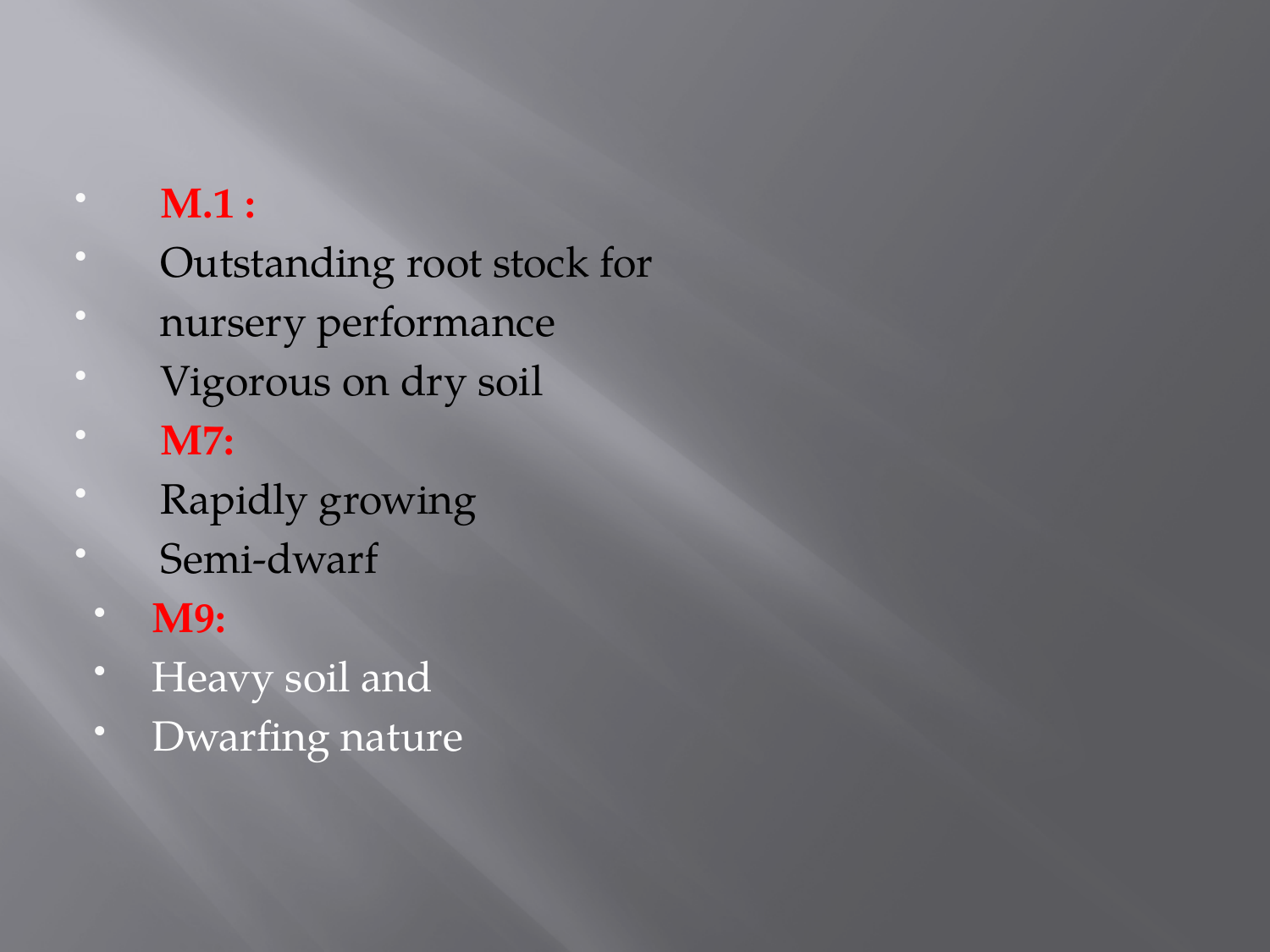

#
M.1 :
Outstanding root stock for
nursery performance
Vigorous on dry soil
M7:
Rapidly growing
Semi-dwarf
M9:
Heavy soil and
Dwarfing nature